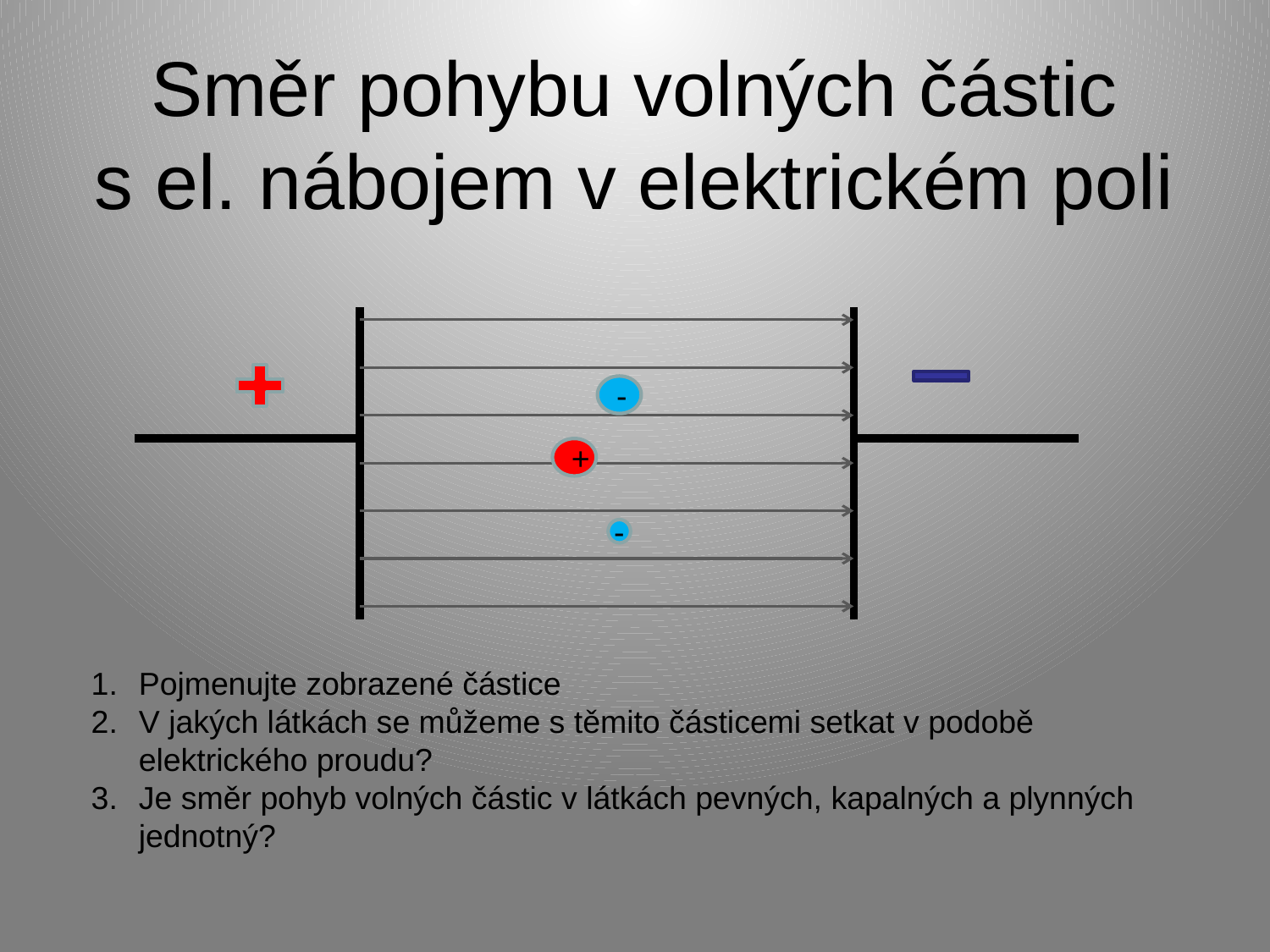

# Směr pohybu volných částic s el. nábojem v elektrickém poli

-
+
-
Pojmenujte zobrazené částice
V jakých látkách se můžeme s těmito částicemi setkat v podobě elektrického proudu?
Je směr pohyb volných částic v látkách pevných, kapalných a plynných jednotný?